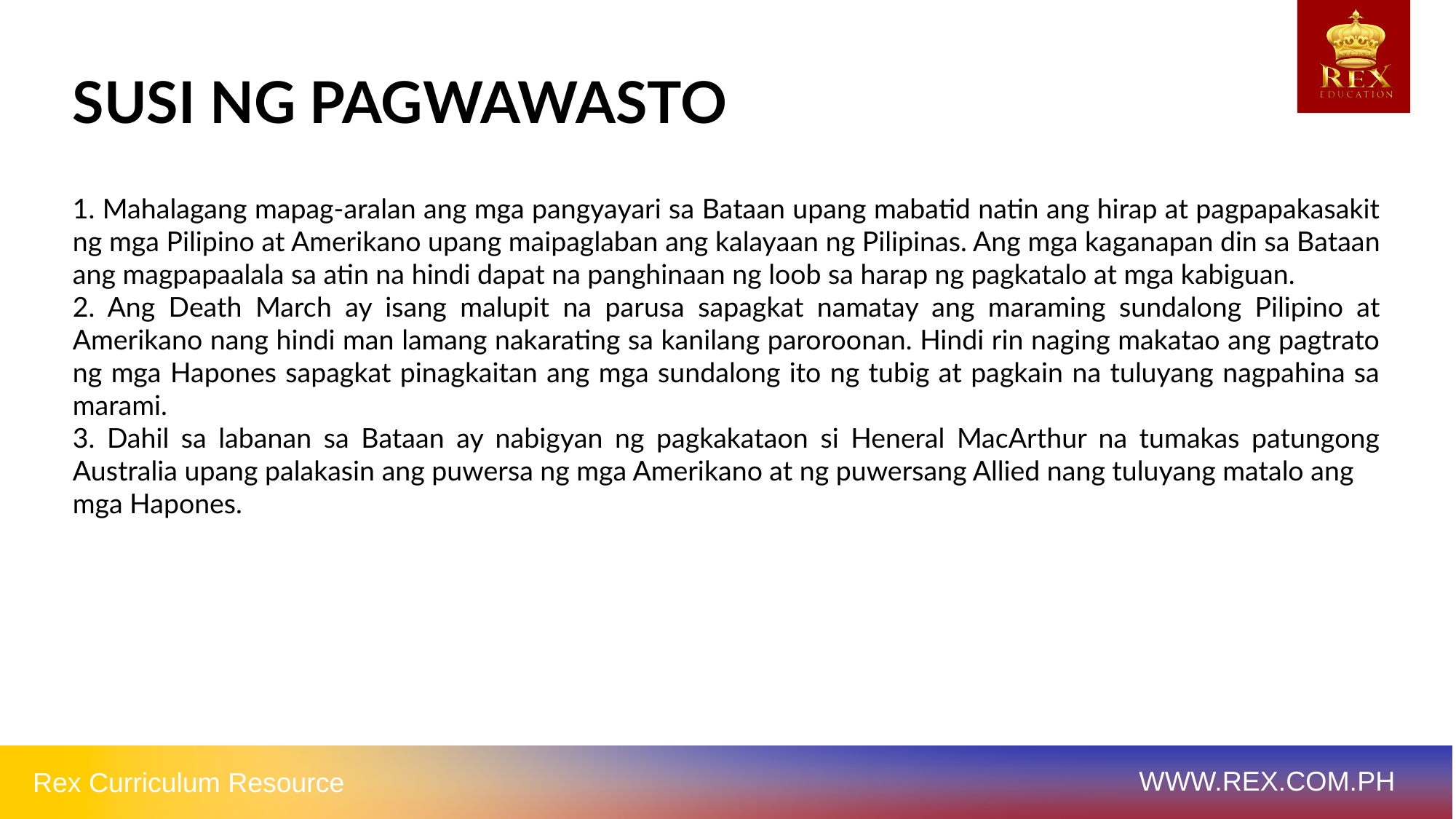

# SUSI NG PAGWAWASTO
1. Mahalagang mapag-aralan ang mga pangyayari sa Bataan upang mabatid natin ang hirap at pagpapakasakit ng mga Pilipino at Amerikano upang maipaglaban ang kalayaan ng Pilipinas. Ang mga kaganapan din sa Bataan ang magpapaalala sa atin na hindi dapat na panghinaan ng loob sa harap ng pagkatalo at mga kabiguan.
2. Ang Death March ay isang malupit na parusa sapagkat namatay ang maraming sundalong Pilipino at Amerikano nang hindi man lamang nakarating sa kanilang paroroonan. Hindi rin naging makatao ang pagtrato ng mga Hapones sapagkat pinagkaitan ang mga sundalong ito ng tubig at pagkain na tuluyang nagpahina sa marami.
3. Dahil sa labanan sa Bataan ay nabigyan ng pagkakataon si Heneral MacArthur na tumakas patungong Australia upang palakasin ang puwersa ng mga Amerikano at ng puwersang Allied nang tuluyang matalo ang
mga Hapones.